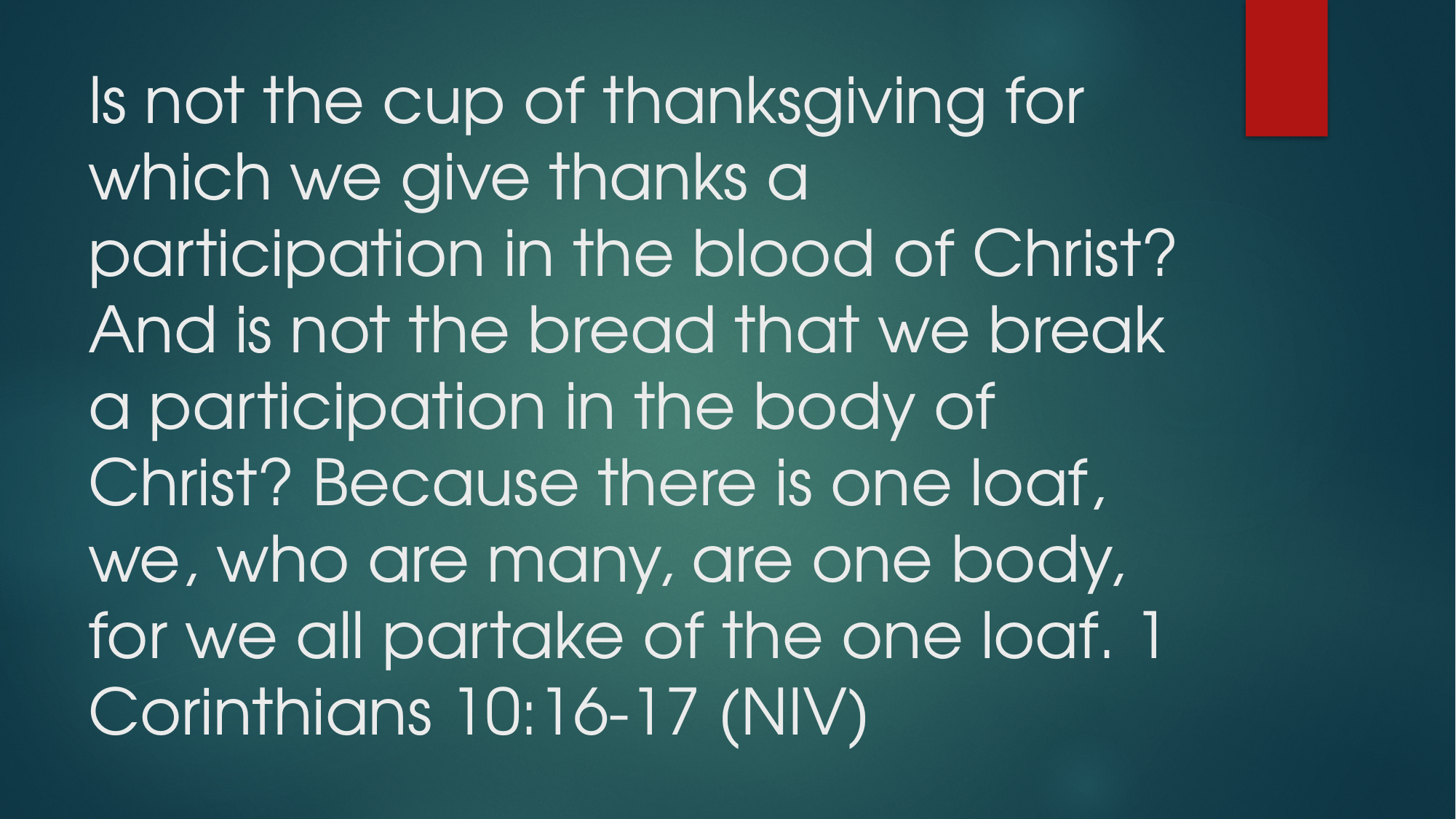

# Is not the cup of thanksgiving for which we give thanks a participation in the blood of Christ? And is not the bread that we break a participation in the body of Christ? Because there is one loaf, we, who are many, are one body, for we all partake of the one loaf. 1 Corinthians 10:16-17 (NIV)